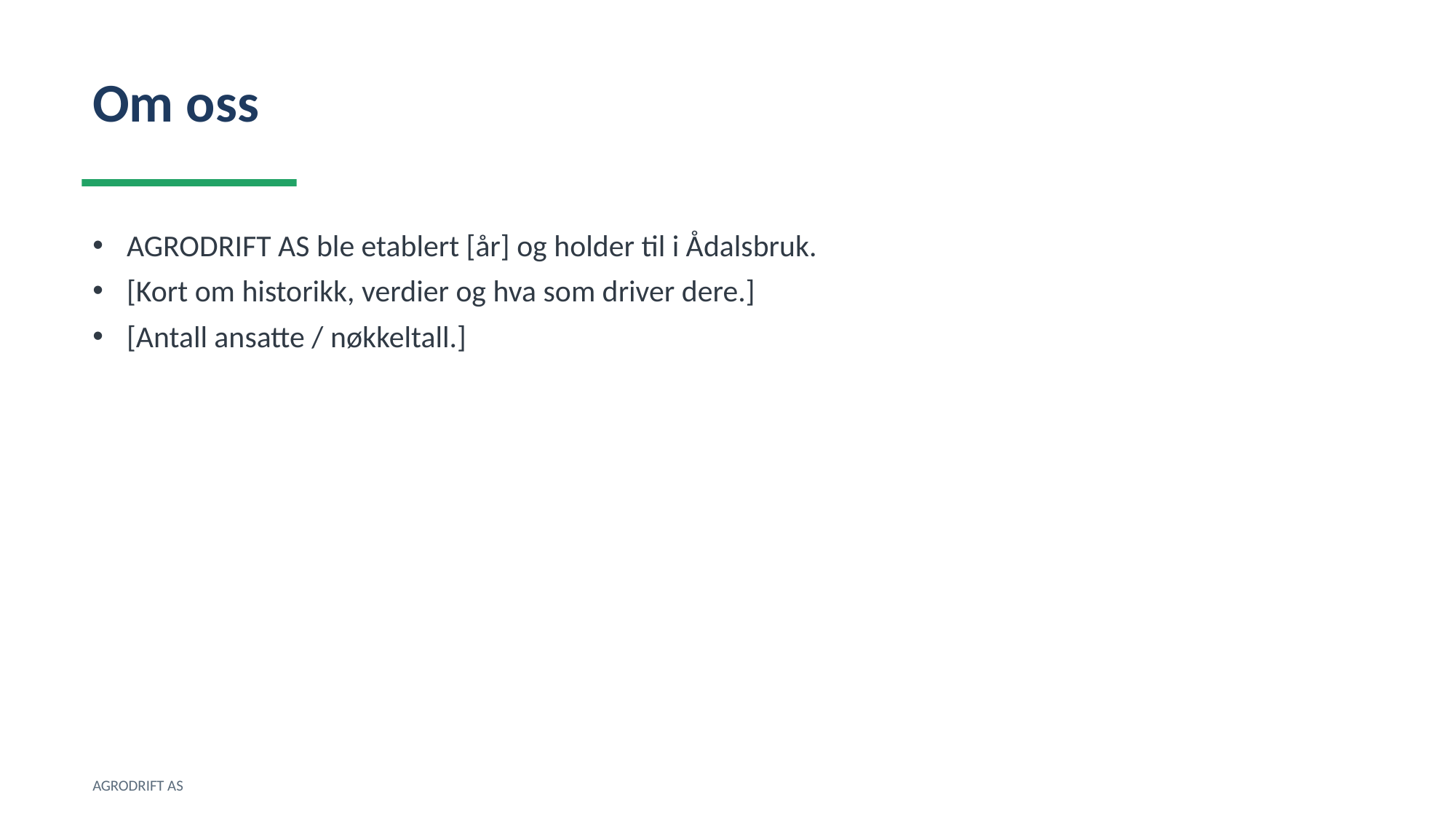

Om oss

AGRODRIFT AS ble etablert [år] og holder til i Ådalsbruk.
[Kort om historikk, verdier og hva som driver dere.]
[Antall ansatte / nøkkeltall.]
AGRODRIFT AS